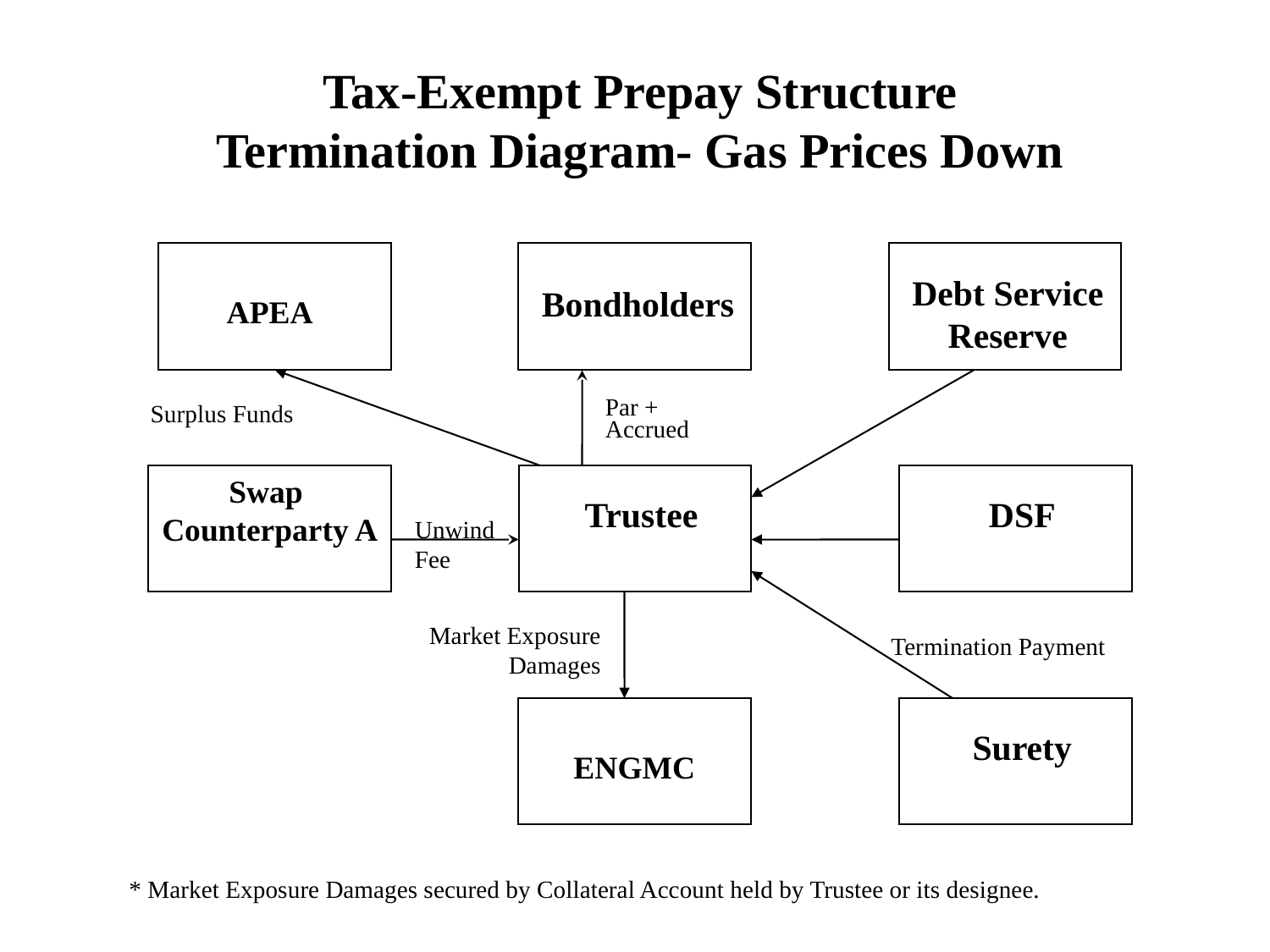

Tax-Exempt Prepay Structure
Termination Diagram- Gas Prices Down

Debt Service
Reserve
Bondholders
APEA

Surplus Funds
Par + Accrued

DSF
Swap
Counterparty A

Trustee
Unwind
Fee

Market Exposure
Damages
Termination Payment

Surety

ENGMC
* Market Exposure Damages secured by Collateral Account held by Trustee or its designee.